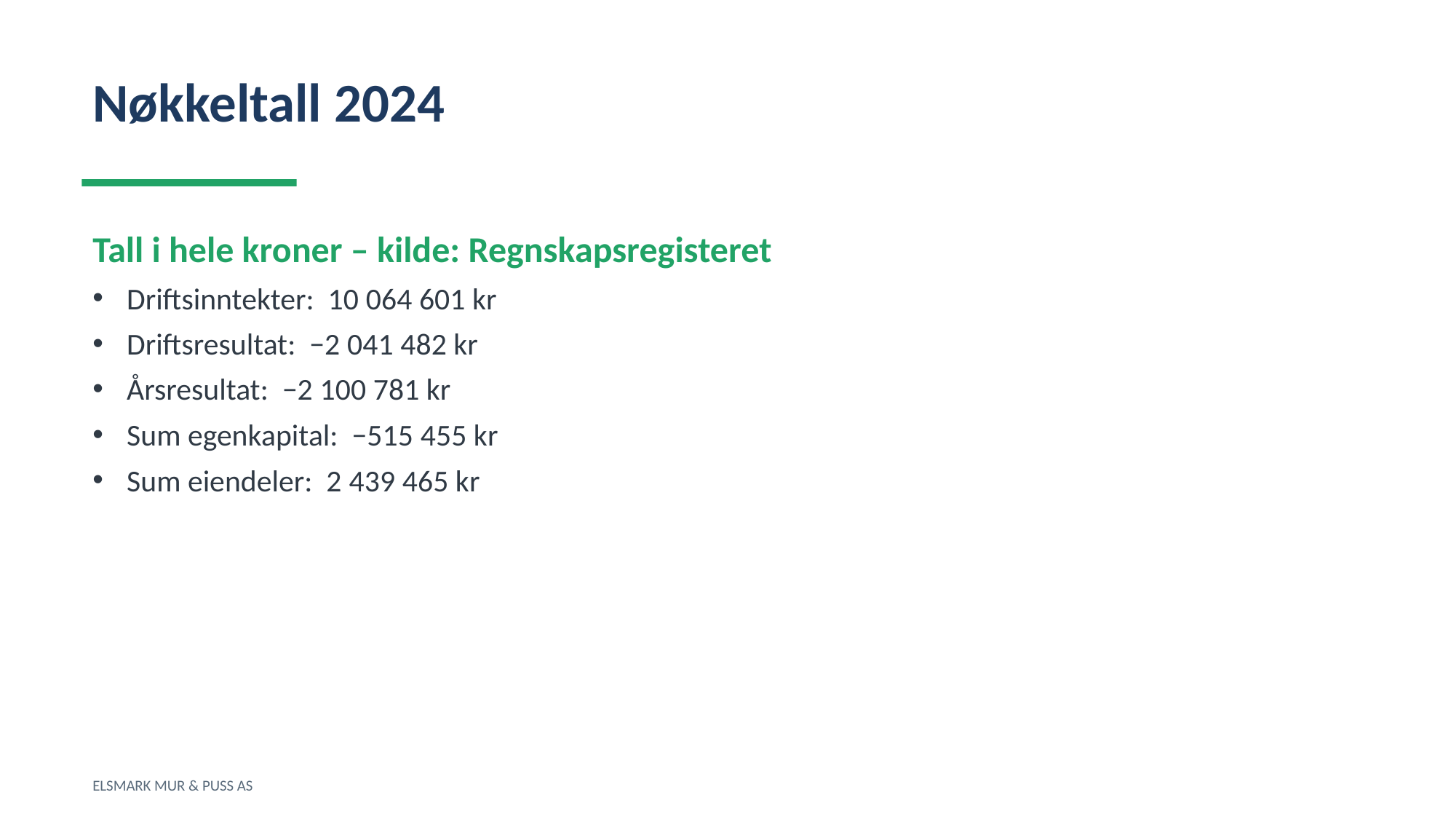

Nøkkeltall 2024

Tall i hele kroner – kilde: Regnskapsregisteret
Driftsinntekter:  10 064 601 kr
Driftsresultat:  −2 041 482 kr
Årsresultat:  −2 100 781 kr
Sum egenkapital:  −515 455 kr
Sum eiendeler:  2 439 465 kr
ELSMARK MUR & PUSS AS